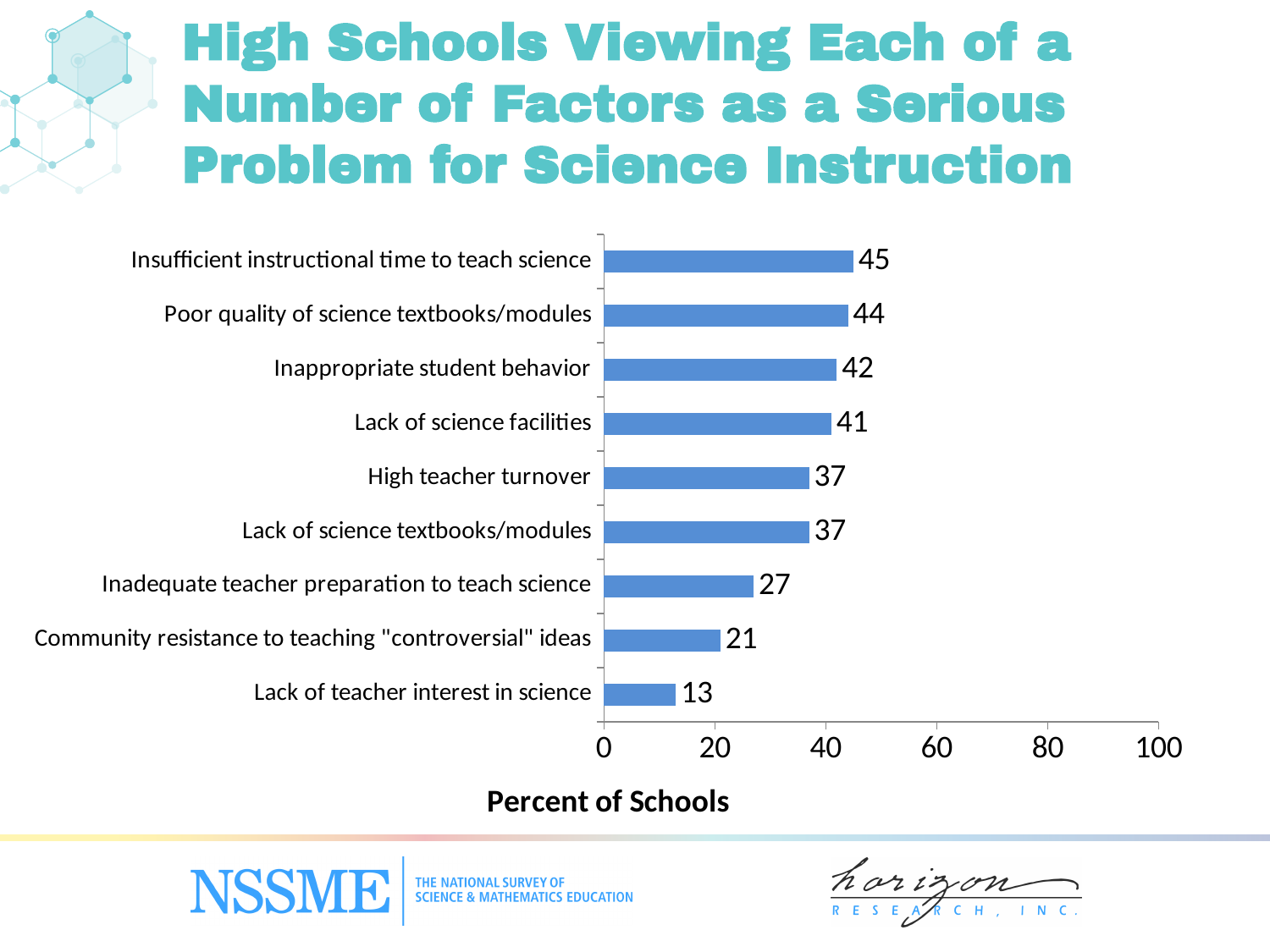

High Schools Viewing Each of a Number of Factors as a Serious Problem for Science Instruction

### Chart

| Category | Percent of Schools |
|---|---|
| Lack of teacher interest in science | 13.0 |
| Community resistance to teaching "controversial" ideas | 21.0 |
| Inadequate teacher preparation to teach science | 27.0 |
| Lack of science textbooks/‌modules | 37.0 |
| High teacher turnover | 37.0 |
| Lack of science facilities | 41.0 |
| Inappropriate student behavior | 42.0 |
| Poor quality of science textbooks/‌modules | 44.0 |
| Insufficient instructional time to teach science | 45.0 |